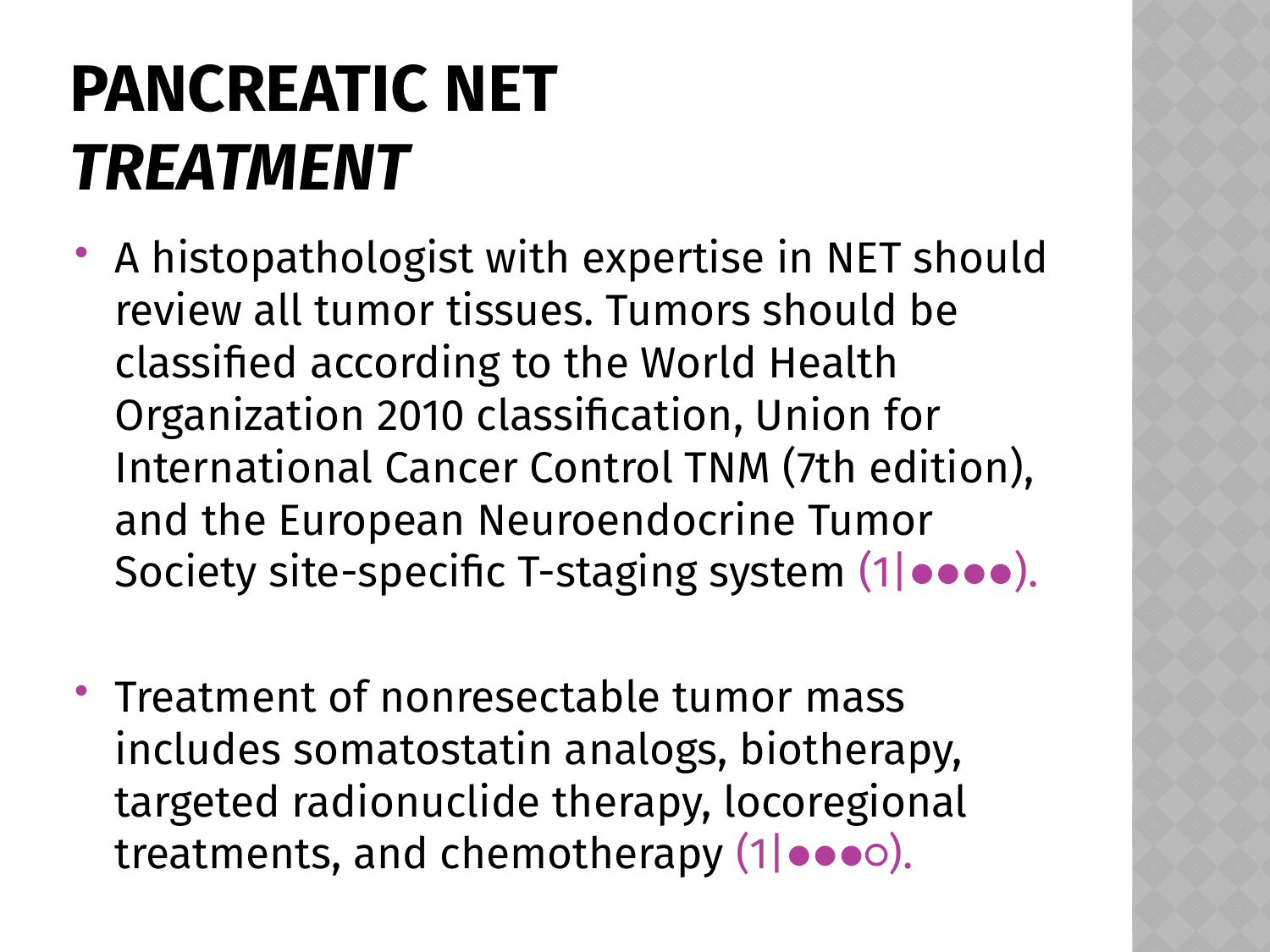

# Pancreatic NET Treatment
A histopathologist with expertise in NET should review all tumor tissues. Tumors should be classified according to the World Health Organization 2010 classification, Union for International Cancer Control TNM (7th edition), and the European Neuroendocrine Tumor Society site-specific T-staging system (1|●●●●).

Treatment of nonresectable tumor mass includes somatostatin analogs, biotherapy, targeted radionuclide therapy, locoregional treatments, and chemotherapy (1|●●●○).